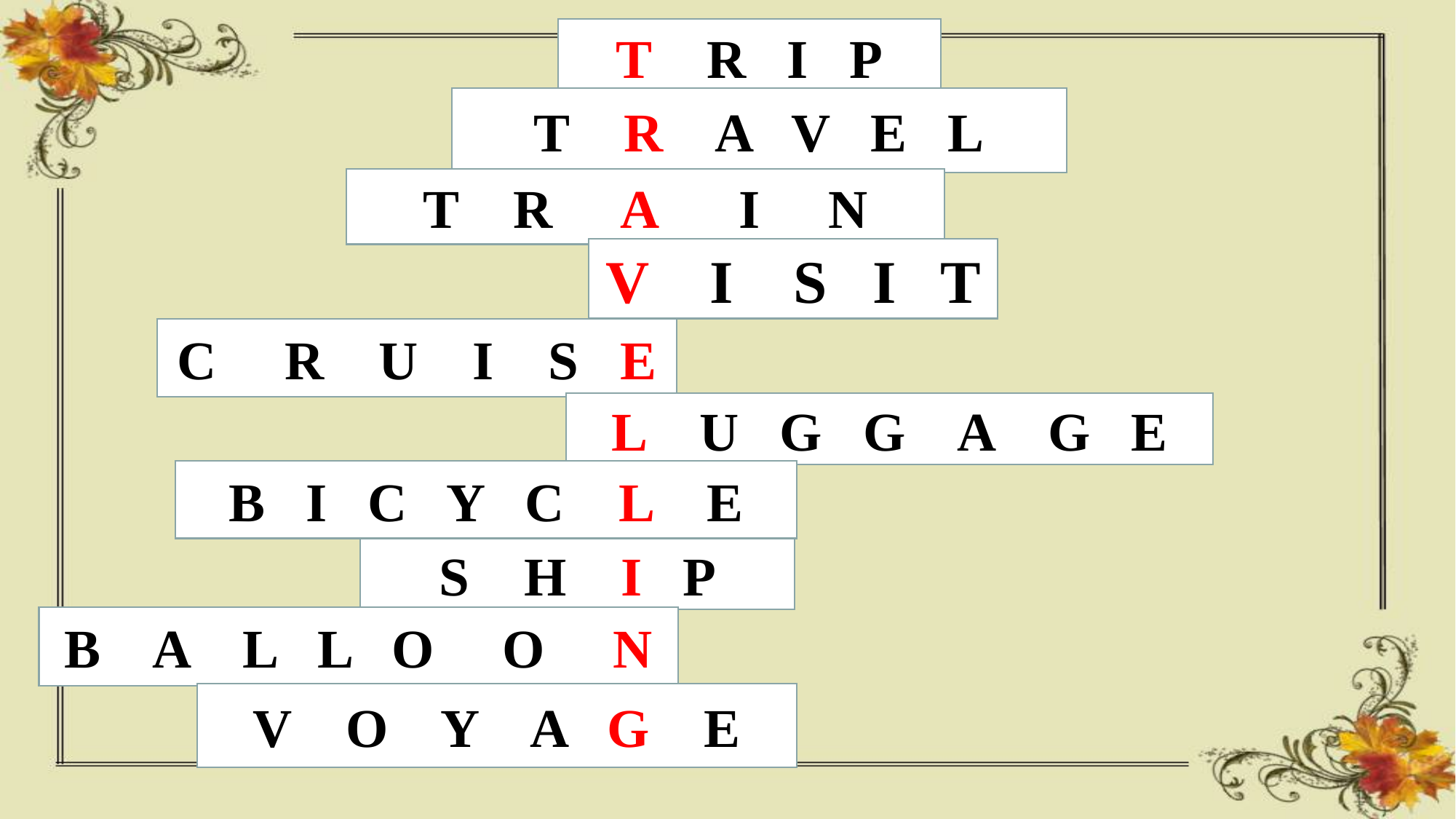

T    R   I   P
T    R    A   V   E   L
T    R     A      I     N
V    I    S   I   T
C     R    U    I    S   E
L    U   G   G    A    G   E
B   I   C   Y   C    L    E
S    H    I   P
B    A    L   L   O     O     N
V    O    Y    A   G    E